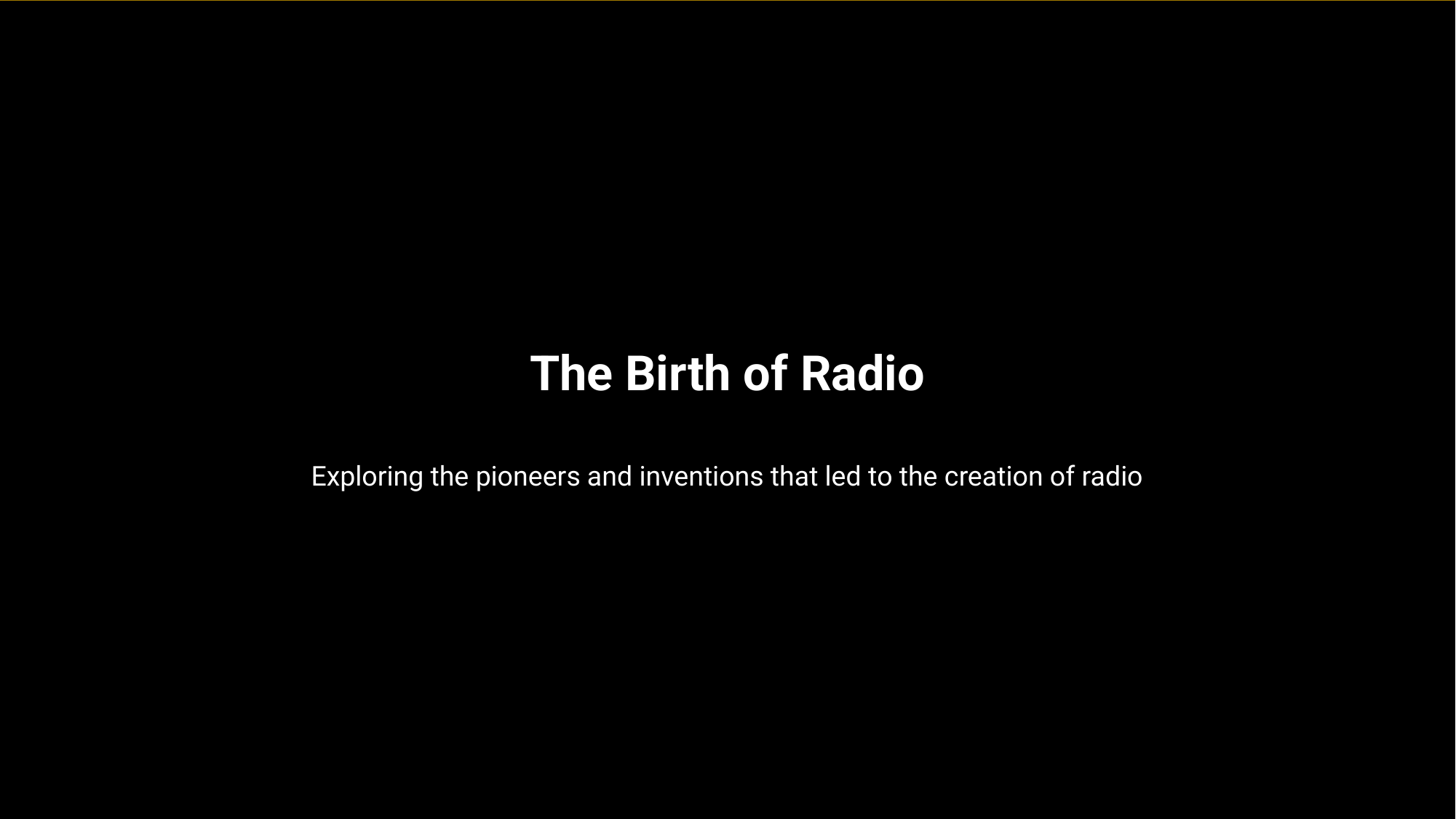

The Birth of Radio
Exploring the pioneers and inventions that led to the creation of radio